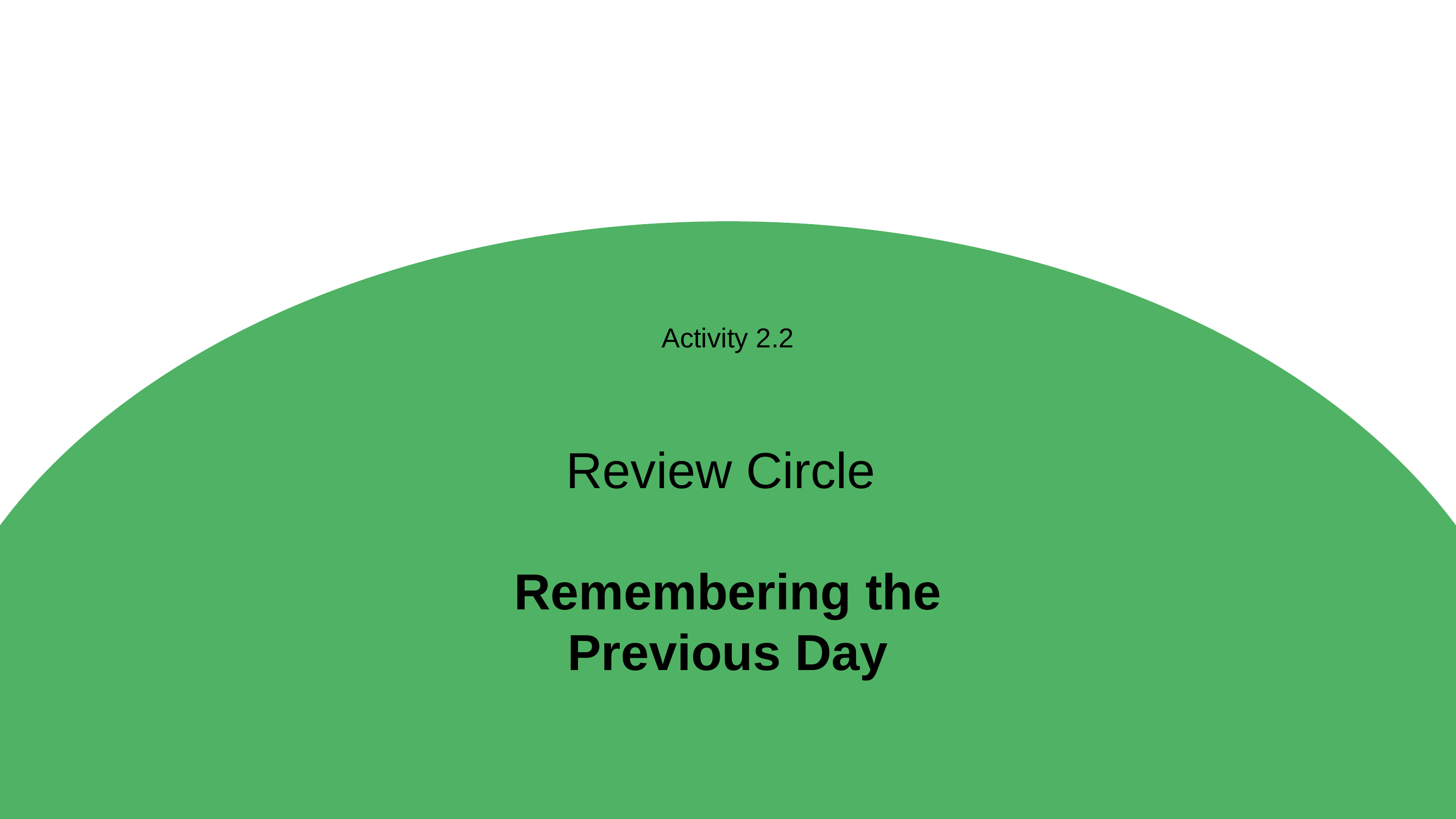

Activity 2.2
Review Circle

Remembering the Previous Day